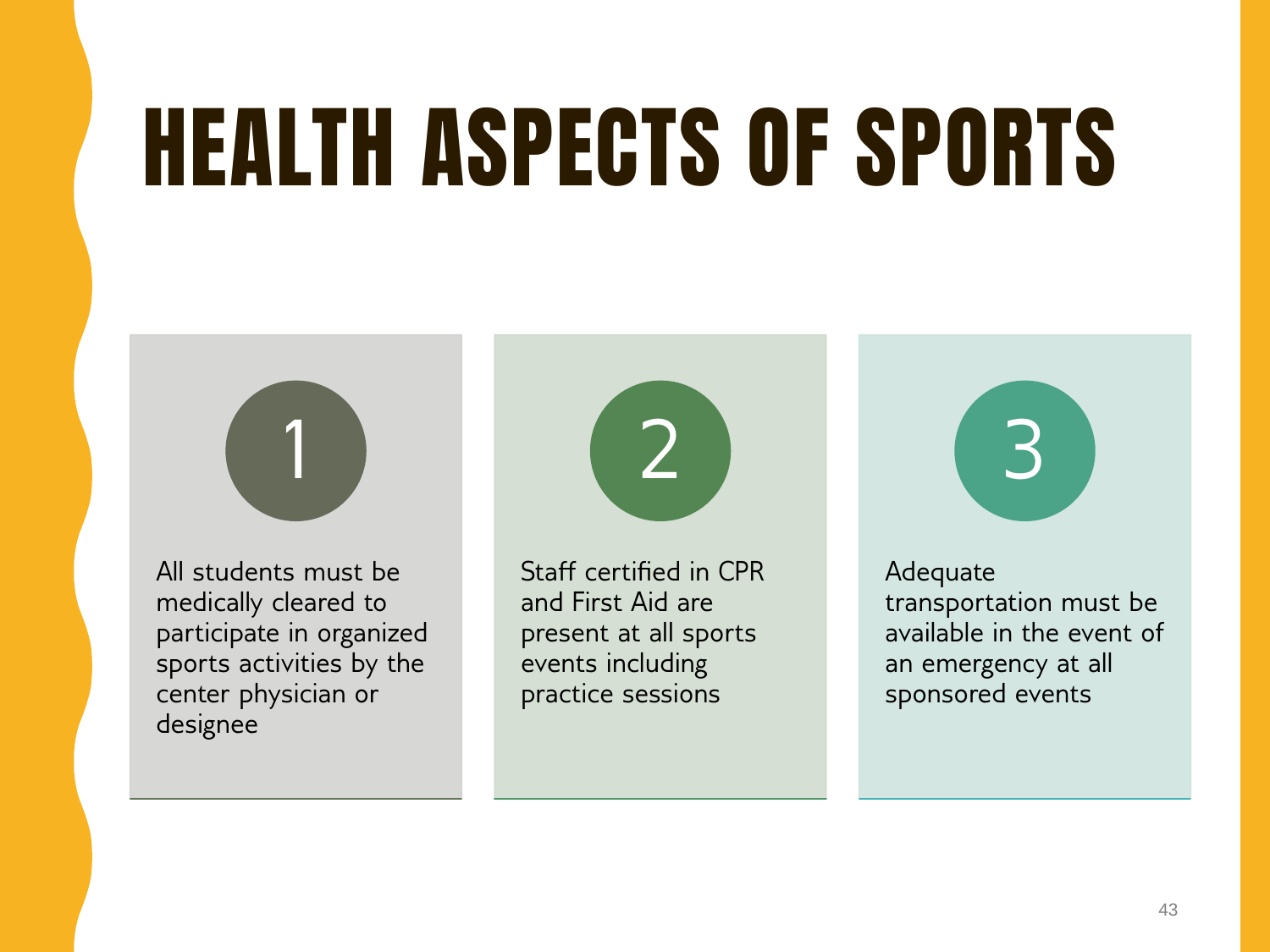

# Health Aspects of Sports
All students must be medically cleared to participate in organized sports activities by the center physician or designee
1
Staff certified in CPR and First Aid are present at all sports events including practice sessions
2
Adequate transportation must be available in the event of an emergency at all sponsored events
3
43